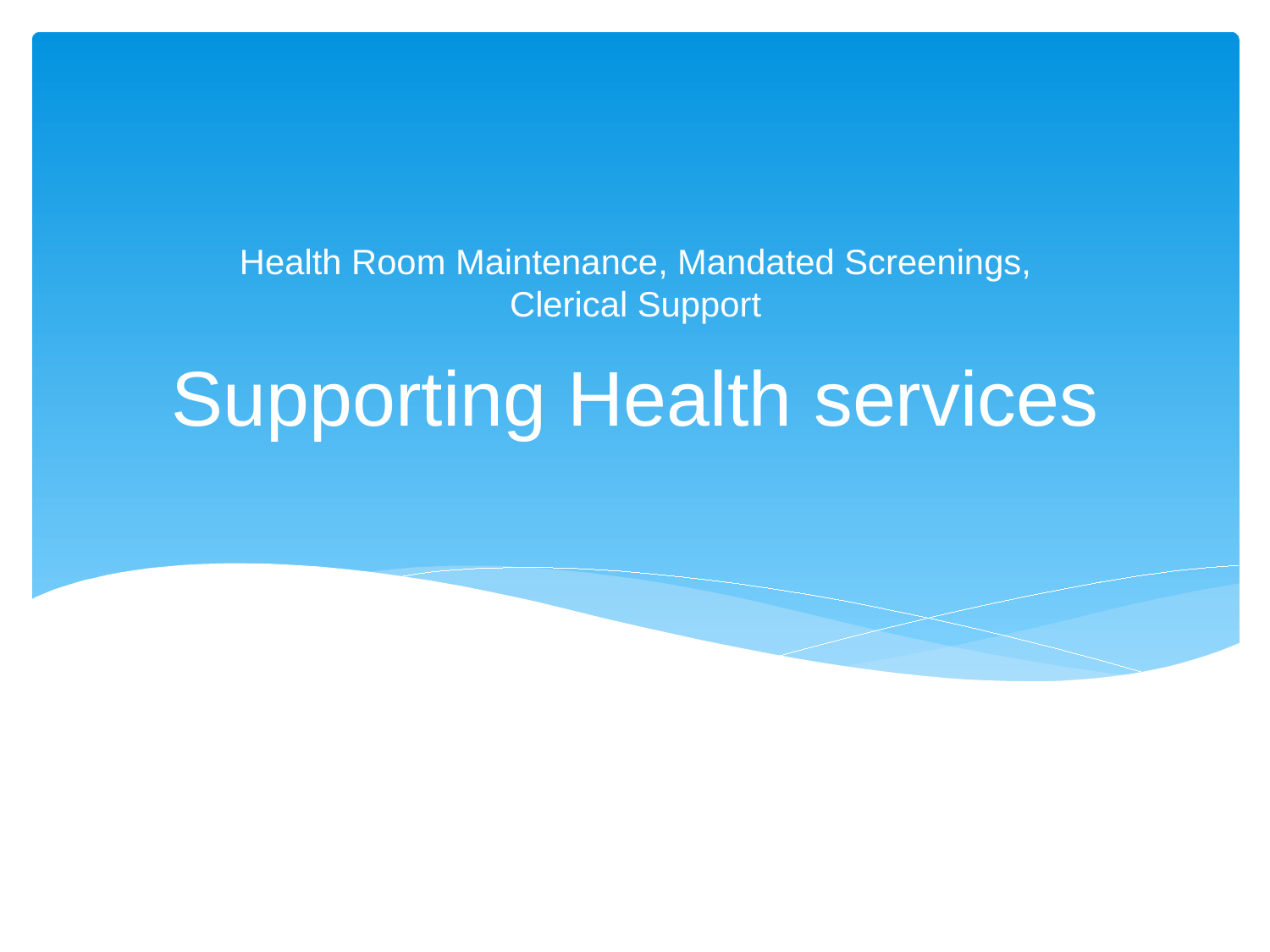

Health Room Maintenance, Mandated Screenings, Clerical Support
# Supporting Health services